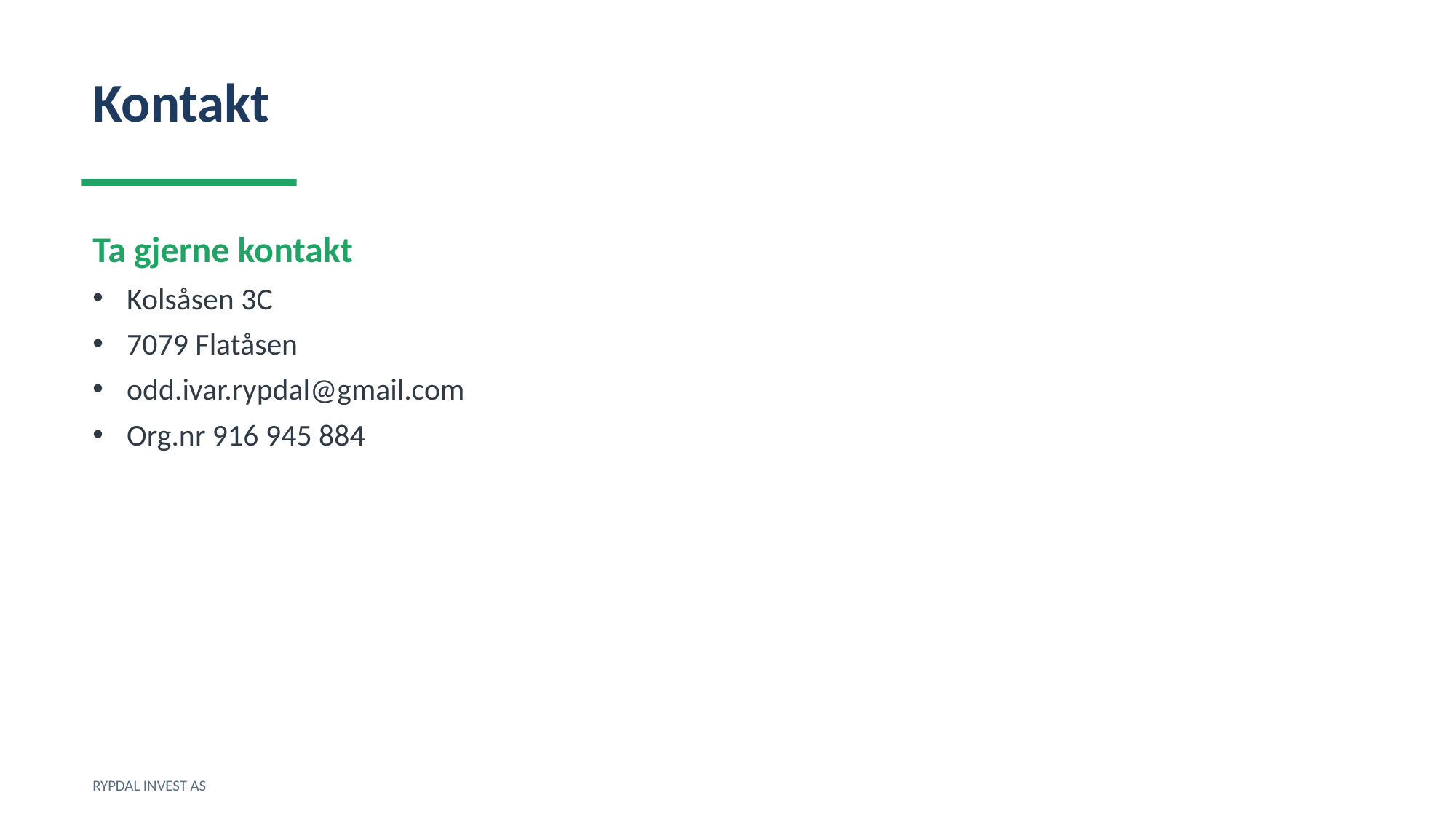

Kontakt

Ta gjerne kontakt
Kolsåsen 3C
7079 Flatåsen
odd.ivar.rypdal@gmail.com
Org.nr 916 945 884
RYPDAL INVEST AS